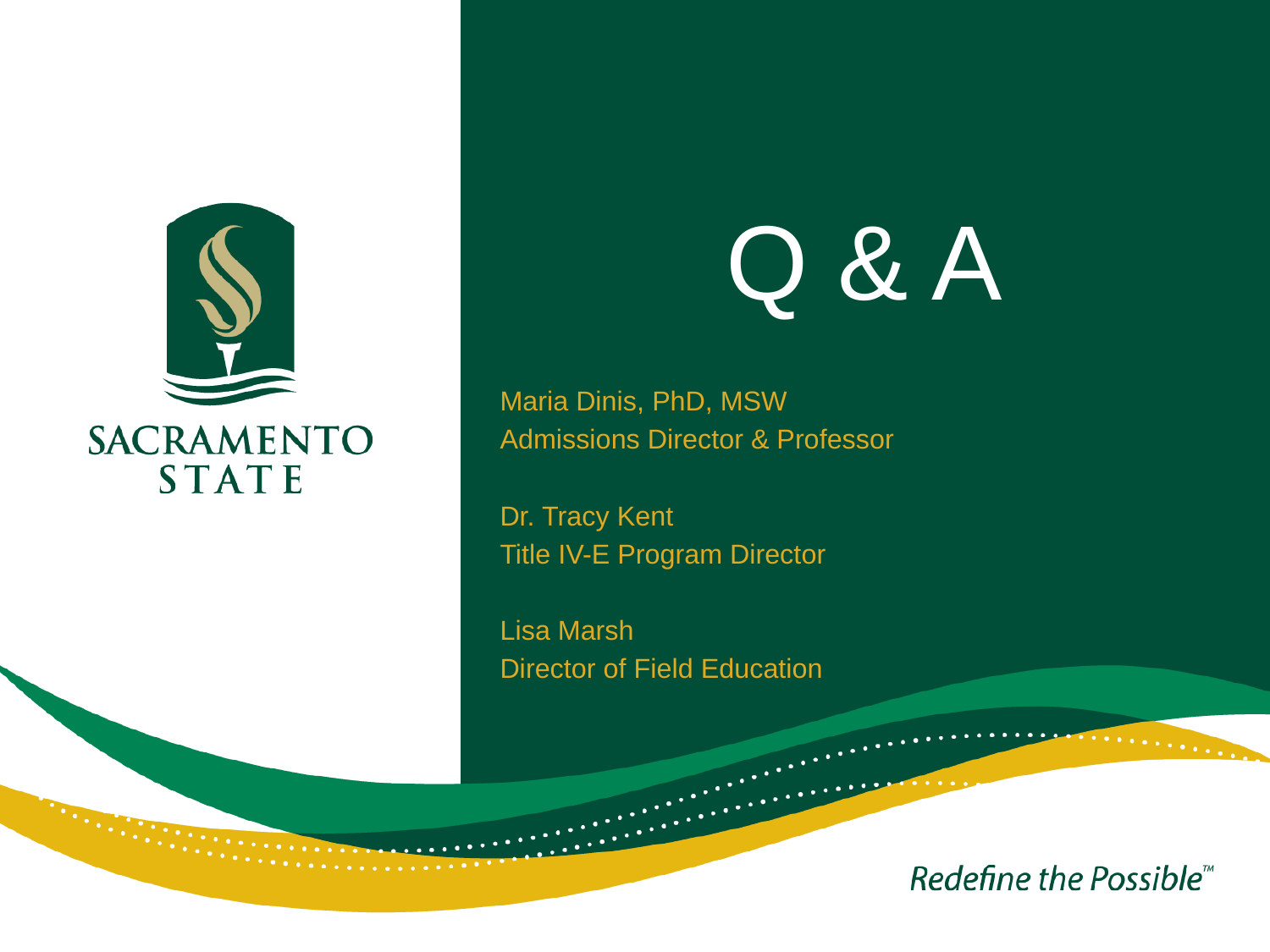

# Q & A

Maria Dinis, PhD, MSW
Admissions Director & Professor

Dr. Tracy Kent
Title IV-E Program Director

Lisa Marsh
Director of Field Education